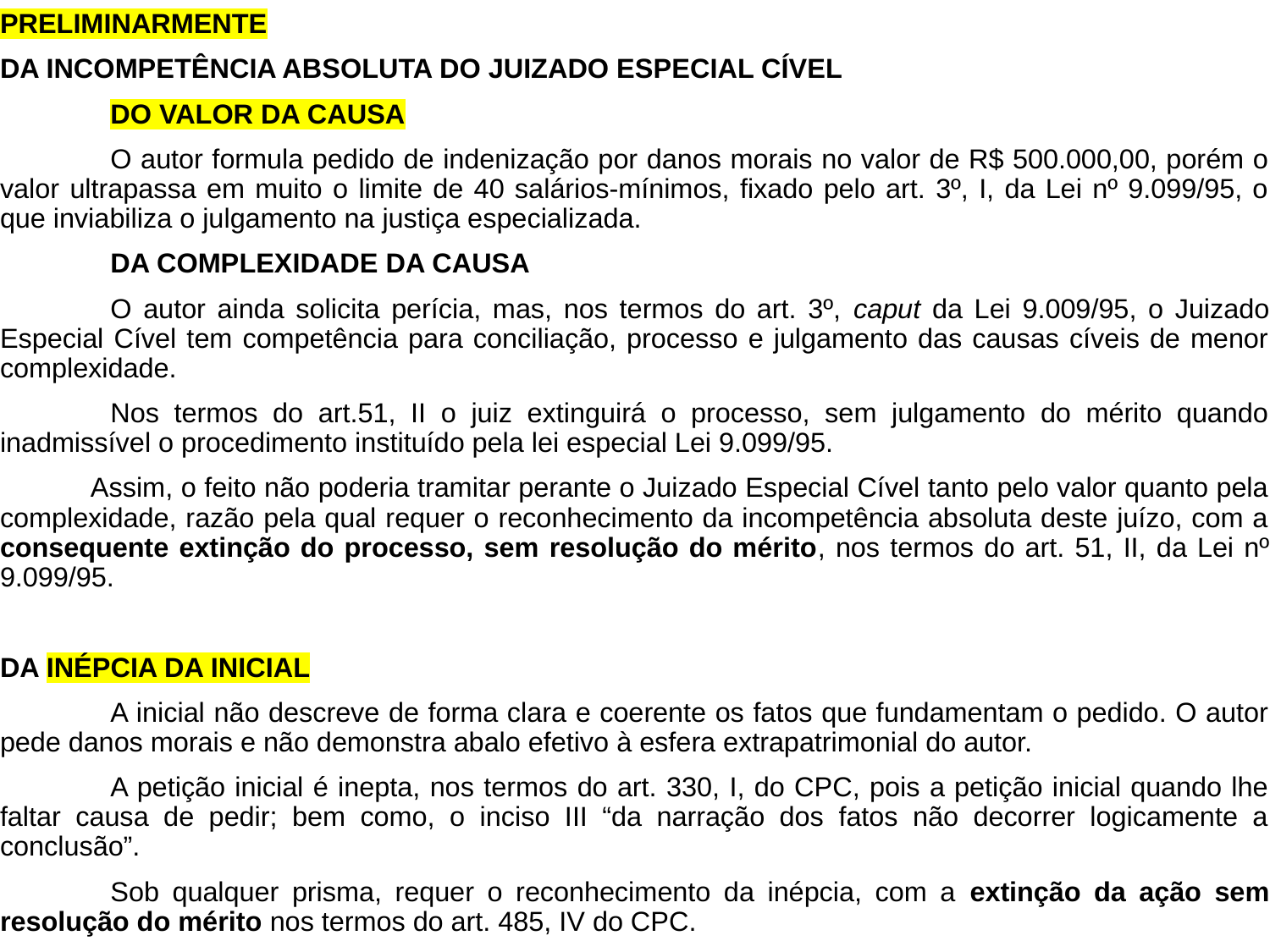

PRELIMINARMENTE
DA INCOMPETÊNCIA ABSOLUTA DO JUIZADO ESPECIAL CÍVEL
	DO VALOR DA CAUSA
	O autor formula pedido de indenização por danos morais no valor de R$ 500.000,00, porém o valor ultrapassa em muito o limite de 40 salários-mínimos, fixado pelo art. 3º, I, da Lei nº 9.099/95, o que inviabiliza o julgamento na justiça especializada.
	DA COMPLEXIDADE DA CAUSA
	O autor ainda solicita perícia, mas, nos termos do art. 3º, caput da Lei 9.009/95, o Juizado Especial Cível tem competência para conciliação, processo e julgamento das causas cíveis de menor complexidade.
	Nos termos do art.51, II o juiz extinguirá o processo, sem julgamento do mérito quando inadmissível o procedimento instituído pela lei especial Lei 9.099/95.
           Assim, o feito não poderia tramitar perante o Juizado Especial Cível tanto pelo valor quanto pela complexidade, razão pela qual requer o reconhecimento da incompetência absoluta deste juízo, com a consequente extinção do processo, sem resolução do mérito, nos termos do art. 51, II, da Lei nº 9.099/95.

DA INÉPCIA DA INICIAL
	A inicial não descreve de forma clara e coerente os fatos que fundamentam o pedido. O autor pede danos morais e não demonstra abalo efetivo à esfera extrapatrimonial do autor.
	A petição inicial é inepta, nos termos do art. 330, I, do CPC, pois a petição inicial quando lhe faltar causa de pedir; bem como, o inciso III “da narração dos fatos não decorrer logicamente a conclusão”.
	Sob qualquer prisma, requer o reconhecimento da inépcia, com a extinção da ação sem resolução do mérito nos termos do art. 485, IV do CPC.